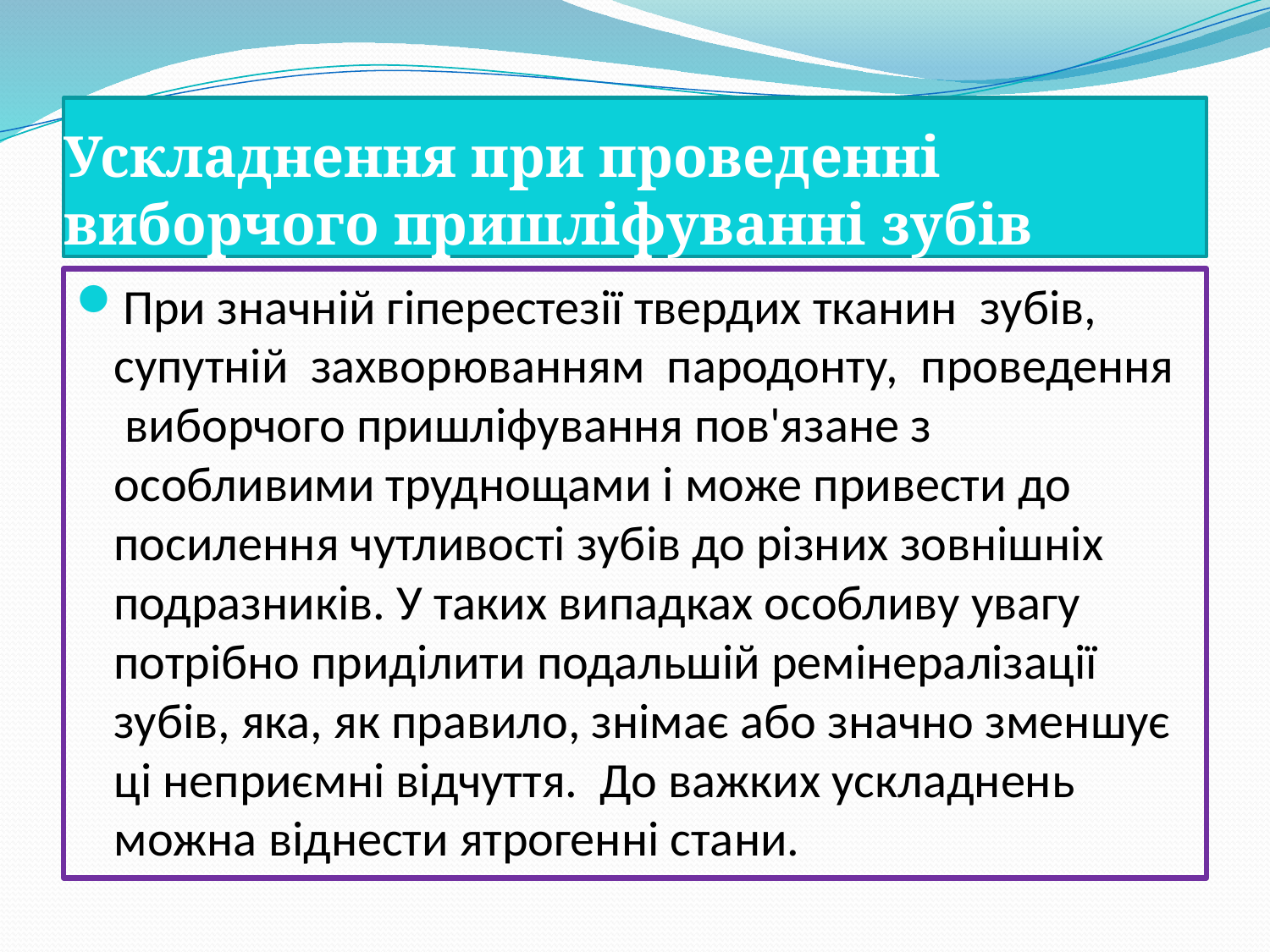

# Ускладнення при проведенні виборчого пришліфуванні зубів
При значній гіперестезії твердих тканин  зубів,  супутній  захворюванням  пародонту,  проведення   виборчого пришліфування пов'язане з особливими труднощами і може привести до посилення чутливості зубів до різних зовнішніх подразників. У таких випадках особливу увагу потрібно приділити подальшій ремінералізації зубів, яка, як правило, знімає або значно зменшує ці неприємні відчуття.  До важких ускладнень можна віднести ятрогенні стани.